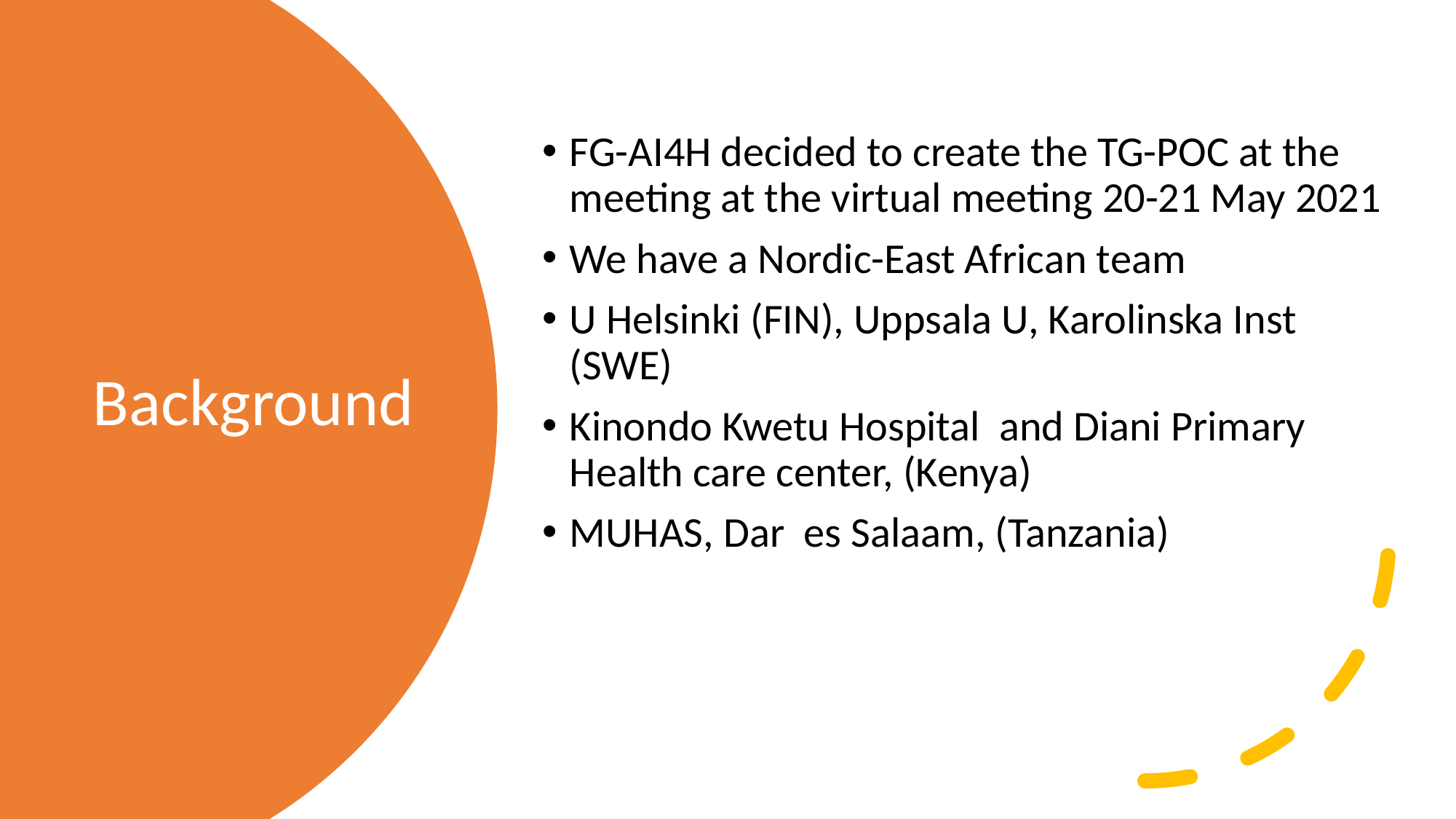

FG-AI4H decided to create the TG-POC at the meeting at the virtual meeting 20-21 May 2021
We have a Nordic-East African team
U Helsinki (FIN), Uppsala U, Karolinska Inst (SWE)
Kinondo Kwetu Hospital  and Diani Primary Health care center, (Kenya)
MUHAS, Dar  es Salaam, (Tanzania)

# Background